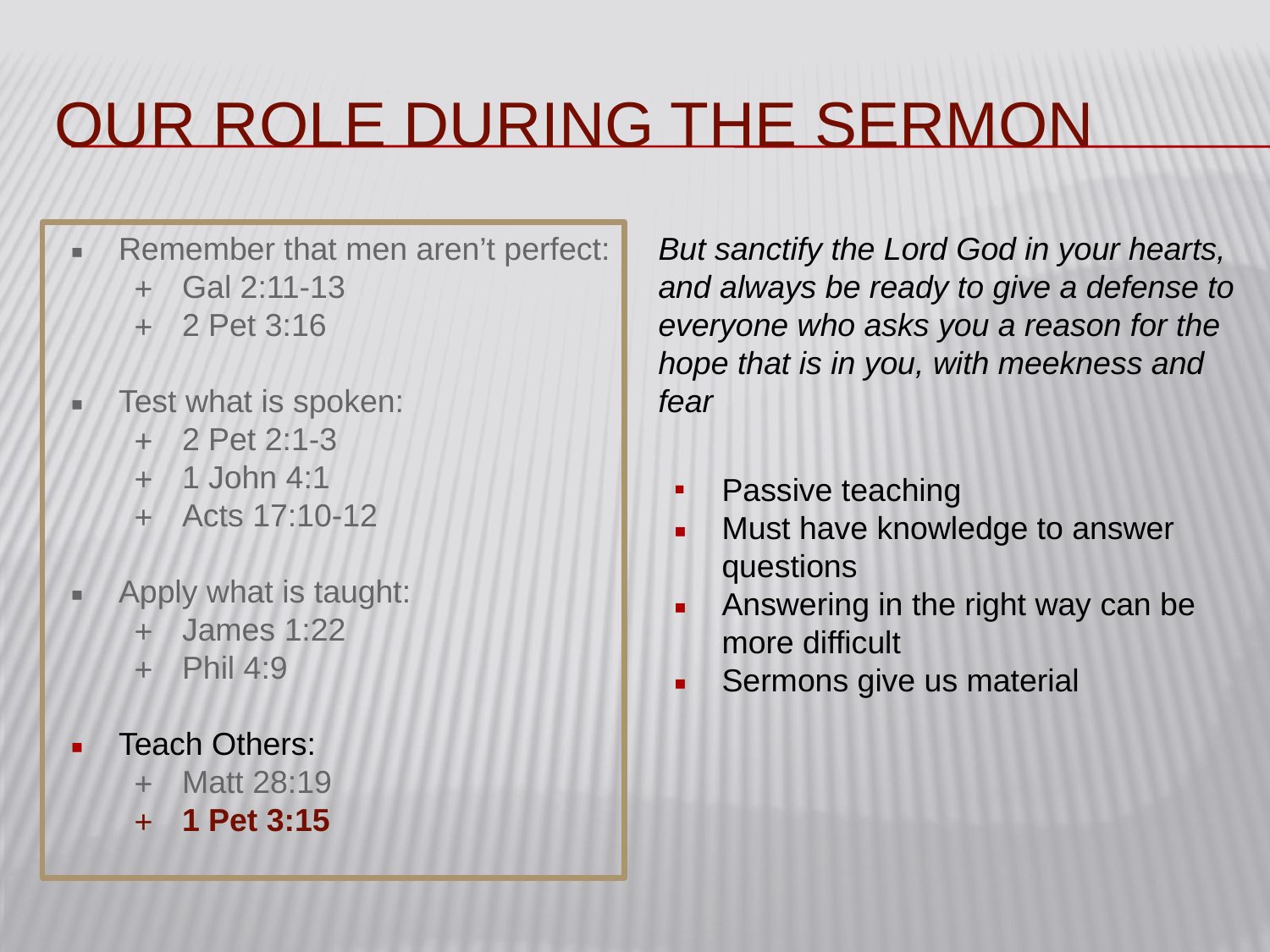

# OUR ROLE DURING THE SERMON
Remember that men aren’t perfect:
Gal 2:11-13
2 Pet 3:16
Test what is spoken:
2 Pet 2:1-3
1 John 4:1
Acts 17:10-12
Apply what is taught:
James 1:22
Phil 4:9
Teach Others:
Matt 28:19
1 Pet 3:15

But sanctify the Lord God in your hearts, and always be ready to give a defense to everyone who asks you a reason for the hope that is in you, with meekness and fear

Passive teaching
Must have knowledge to answer questions
Answering in the right way can be more difficult
Sermons give us material